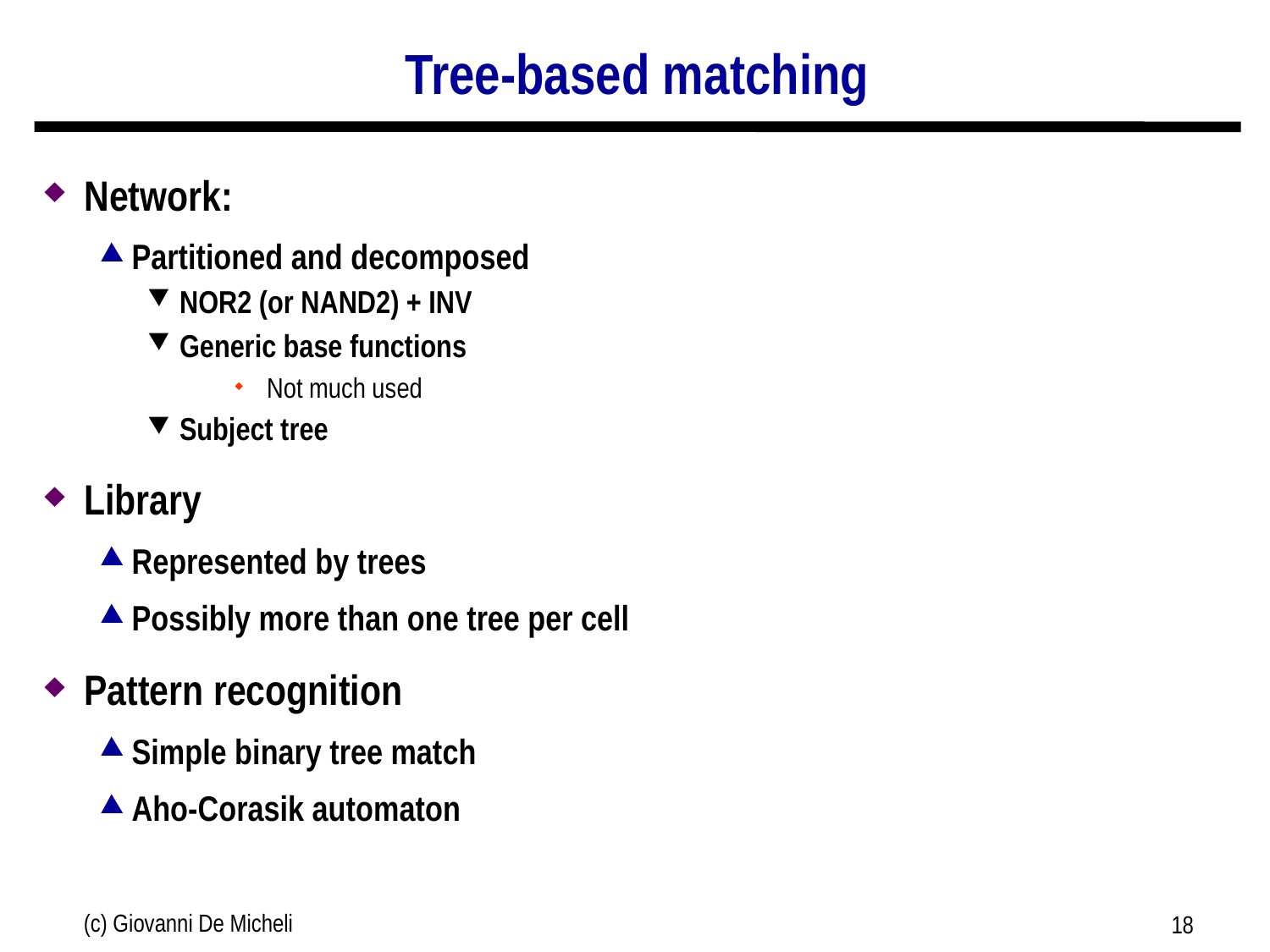

# Tree-based matching
Network:
Partitioned and decomposed
NOR2 (or NAND2) + INV
Generic base functions
Not much used
Subject tree
Library
Represented by trees
Possibly more than one tree per cell
Pattern recognition
Simple binary tree match
Aho-Corasik automaton
(c) Giovanni De Micheli
18